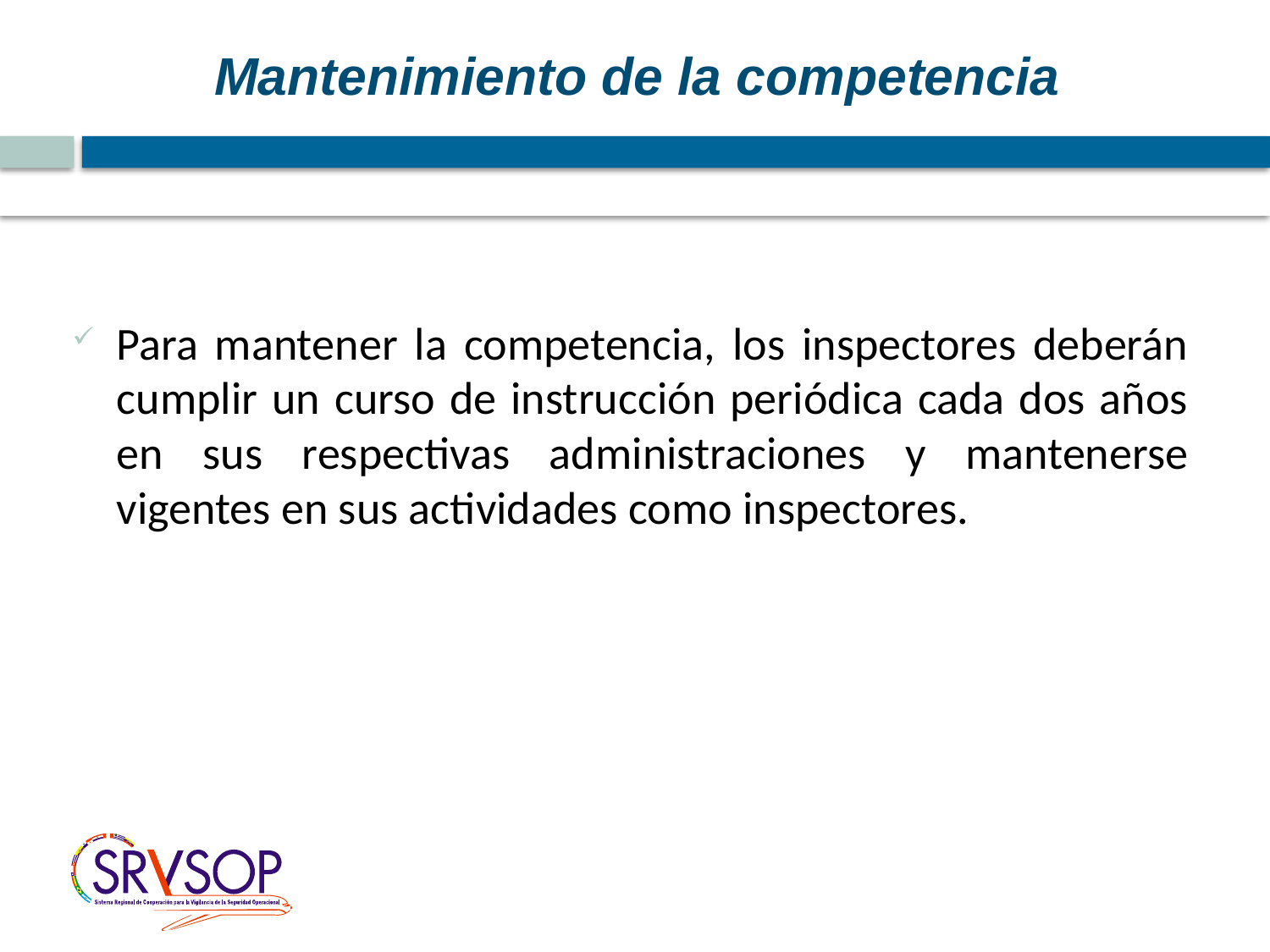

Mantenimiento de la competencia
Para mantener la competencia, los inspectores deberán cumplir un curso de instrucción periódica cada dos años en sus respectivas administraciones y mantenerse vigentes en sus actividades como inspectores.